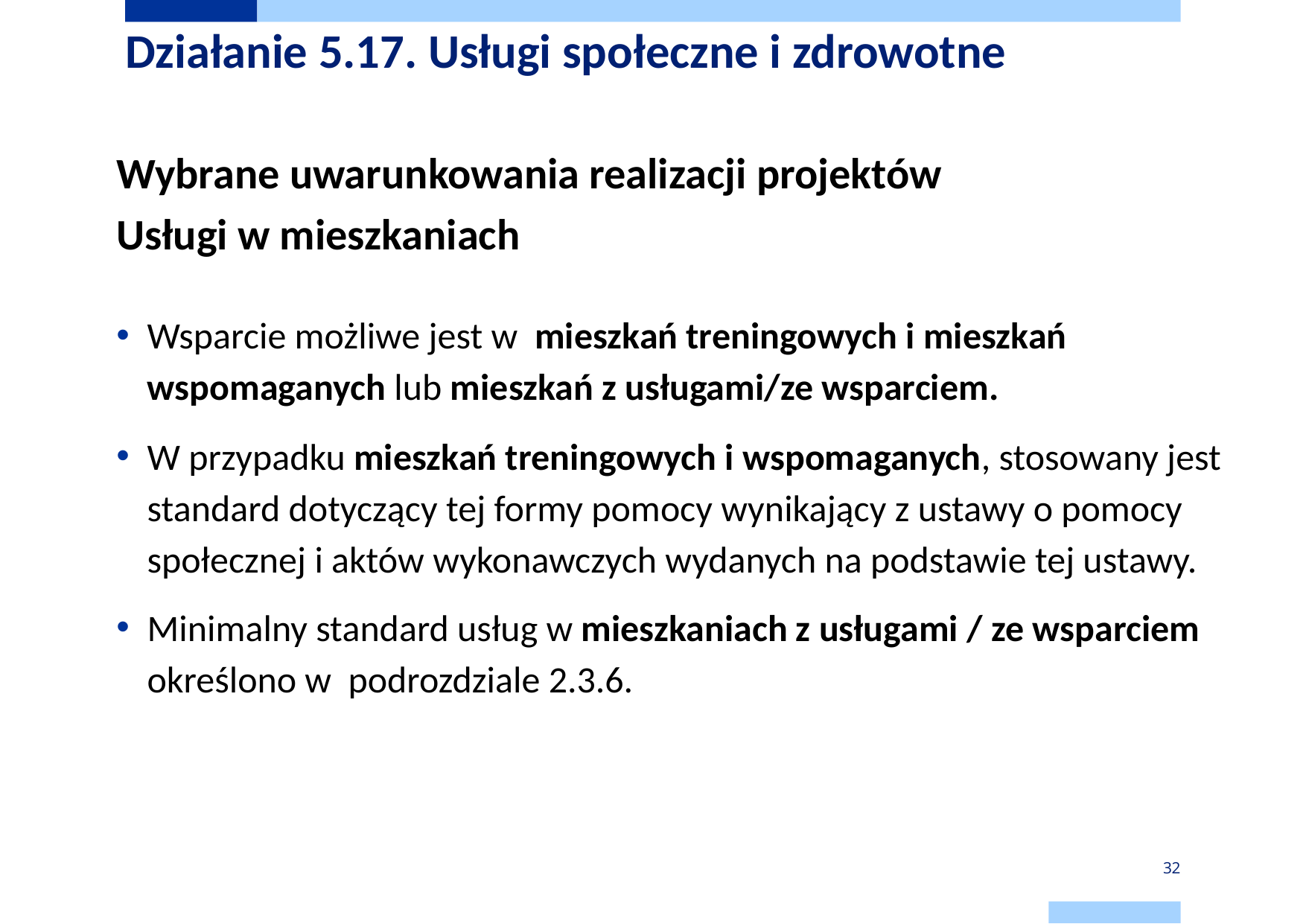

# Działanie 5.17. Usługi społeczne i zdrowotne
Wybrane uwarunkowania realizacji projektów
Usługi w mieszkaniach
Wsparcie możliwe jest w  mieszkań treningowych i mieszkań wspomaganych lub mieszkań z usługami/ze wsparciem.
W przypadku mieszkań treningowych i wspomaganych, stosowany jest standard dotyczący tej formy pomocy wynikający z ustawy o pomocy społecznej i aktów wykonawczych wydanych na podstawie tej ustawy.
Minimalny standard usług w mieszkaniach z usługami / ze wsparciem określono w  podrozdziale 2.3.6.

32